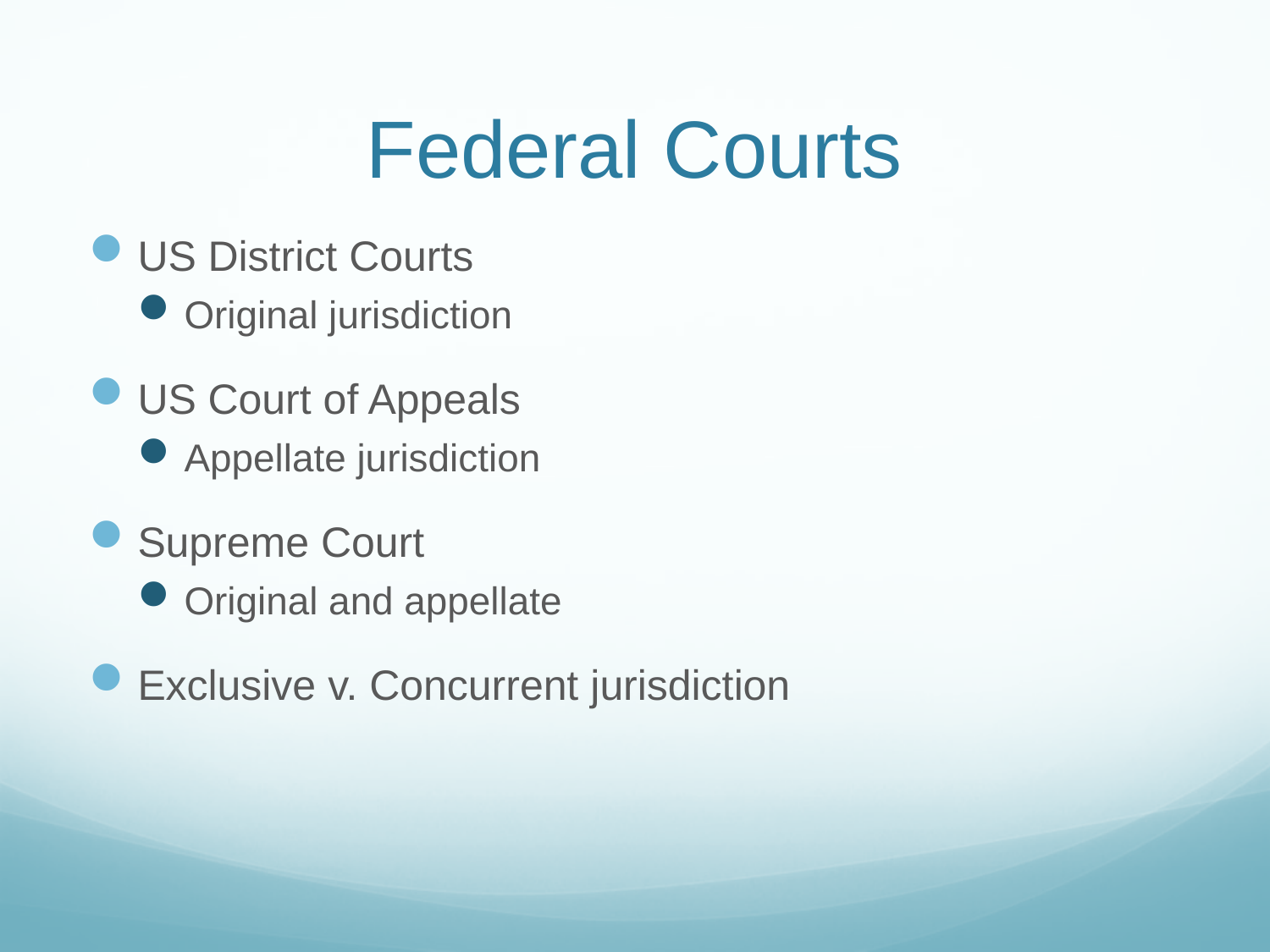

# Federal Courts
US District Courts
Original jurisdiction
US Court of Appeals
Appellate jurisdiction
Supreme Court
Original and appellate
Exclusive v. Concurrent jurisdiction